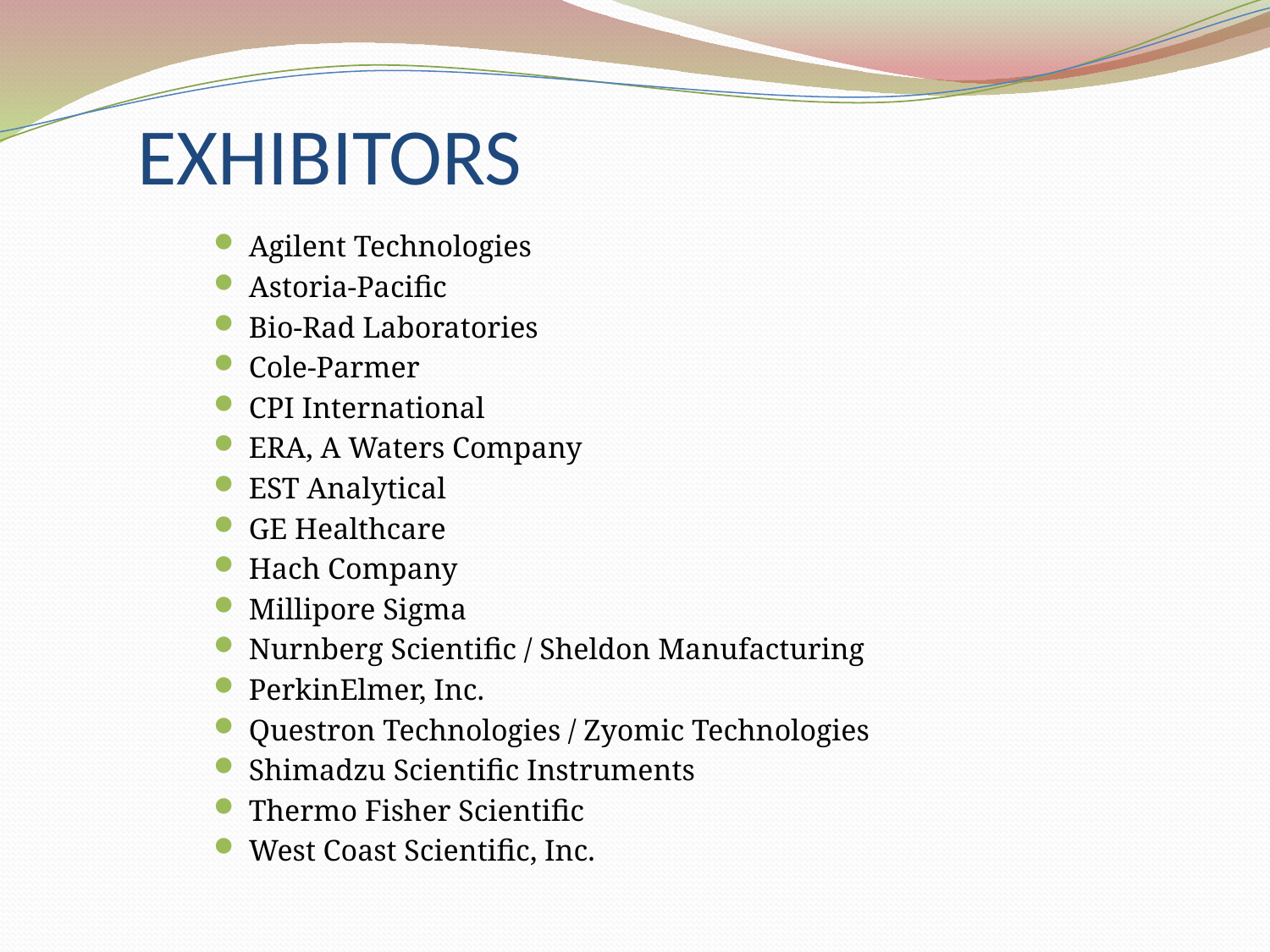

# EXHIBITORS
Agilent Technologies
Astoria-Pacific
Bio-Rad Laboratories
Cole-Parmer
CPI International
ERA, A Waters Company
EST Analytical
GE Healthcare
Hach Company
Millipore Sigma
Nurnberg Scientific / Sheldon Manufacturing
PerkinElmer, Inc.
Questron Technologies / Zyomic Technologies
Shimadzu Scientific Instruments
Thermo Fisher Scientific
West Coast Scientific, Inc.